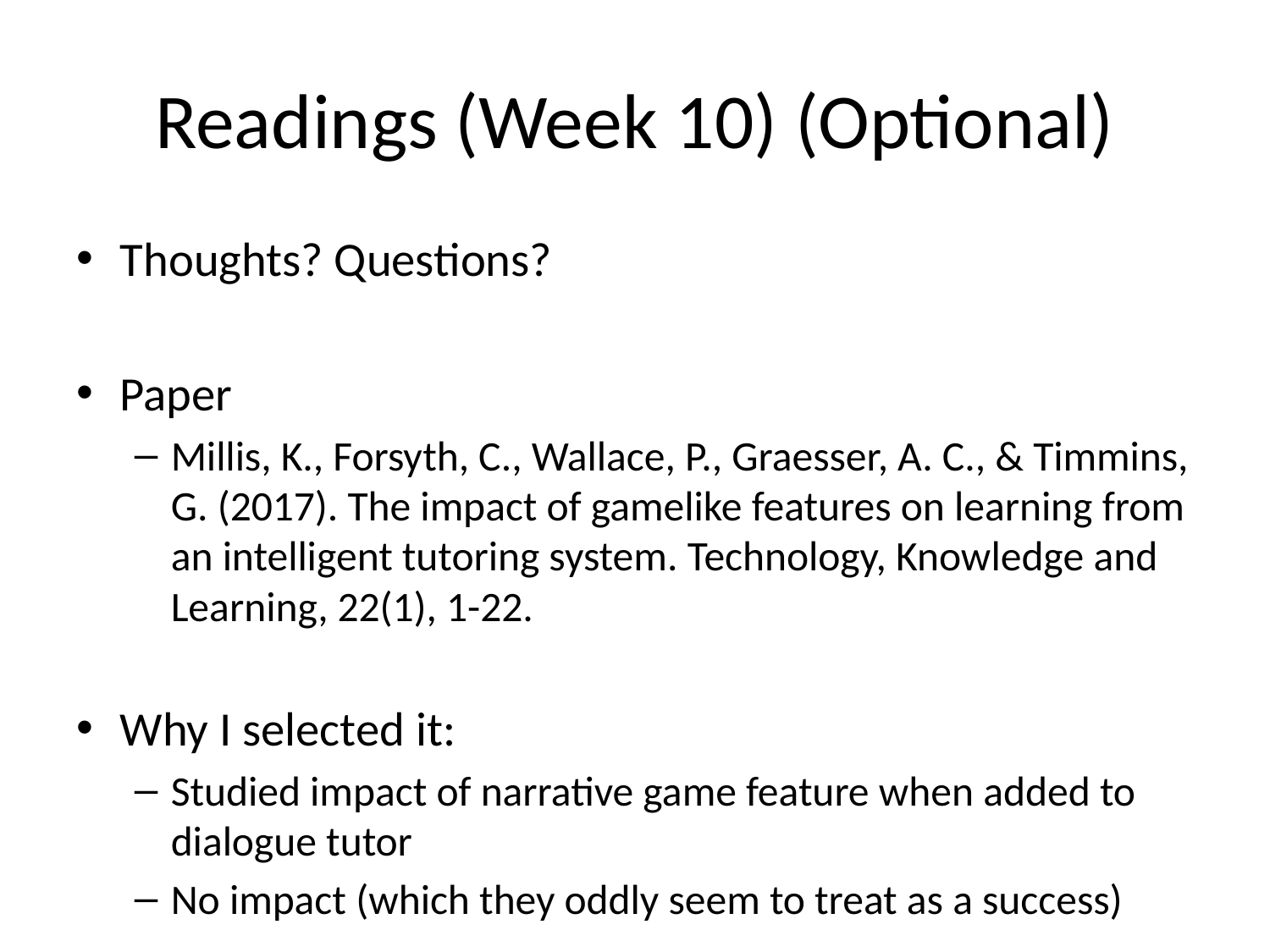

# Readings (Week 10) (Optional)
Thoughts? Questions?

Paper
Millis, K., Forsyth, C., Wallace, P., Graesser, A. C., & Timmins, G. (2017). The impact of gamelike features on learning from an intelligent tutoring system. Technology, Knowledge and Learning, 22(1), 1-22.

Why I selected it:
Studied impact of narrative game feature when added to dialogue tutor
No impact (which they oddly seem to treat as a success)